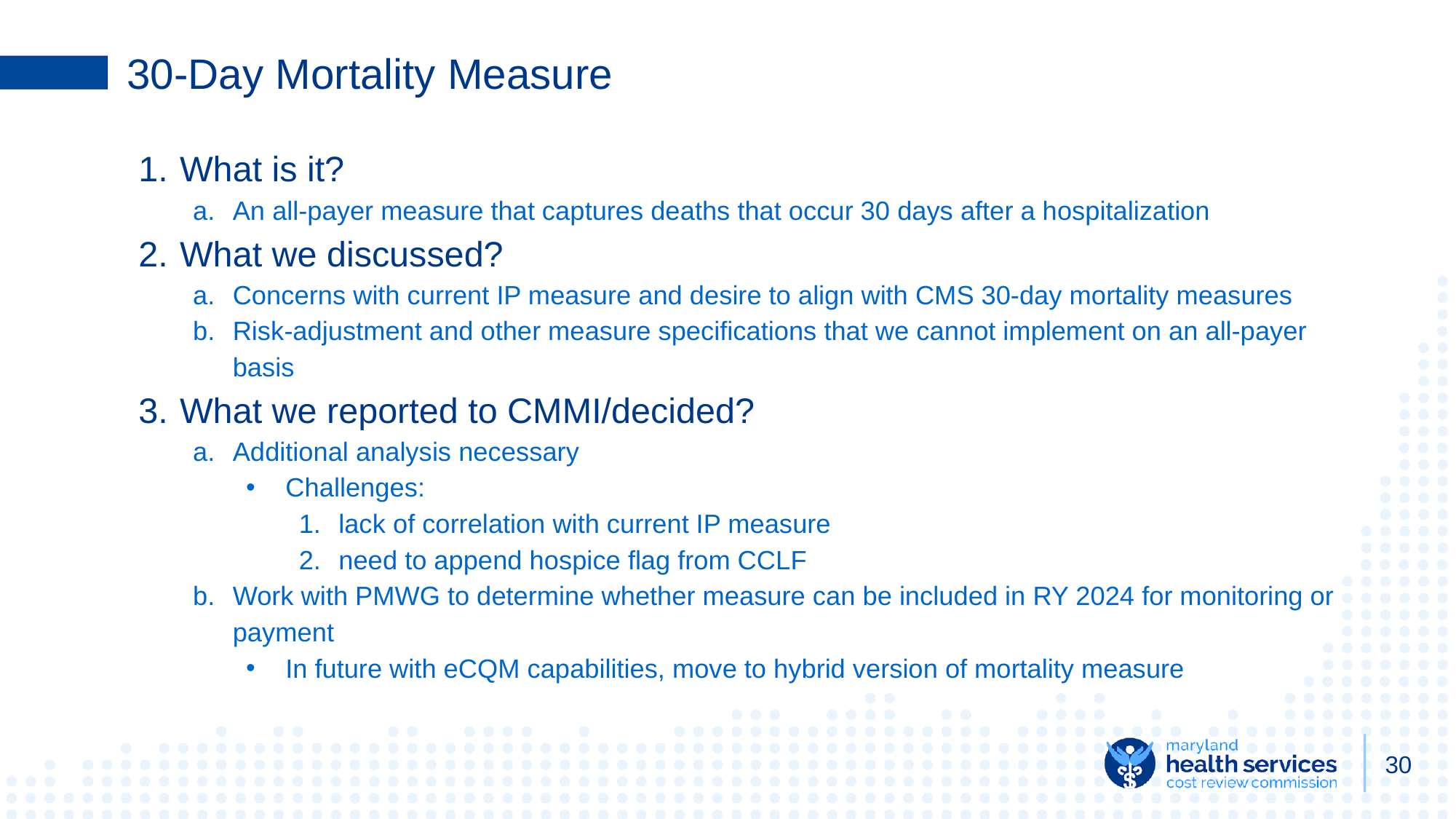

# 30-Day Mortality Measure
What is it?
An all-payer measure that captures deaths that occur 30 days after a hospitalization
What we discussed?
Concerns with current IP measure and desire to align with CMS 30-day mortality measures
Risk-adjustment and other measure specifications that we cannot implement on an all-payer basis
What we reported to CMMI/decided?
Additional analysis necessary
Challenges:
lack of correlation with current IP measure
need to append hospice flag from CCLF
Work with PMWG to determine whether measure can be included in RY 2024 for monitoring or payment
In future with eCQM capabilities, move to hybrid version of mortality measure
30